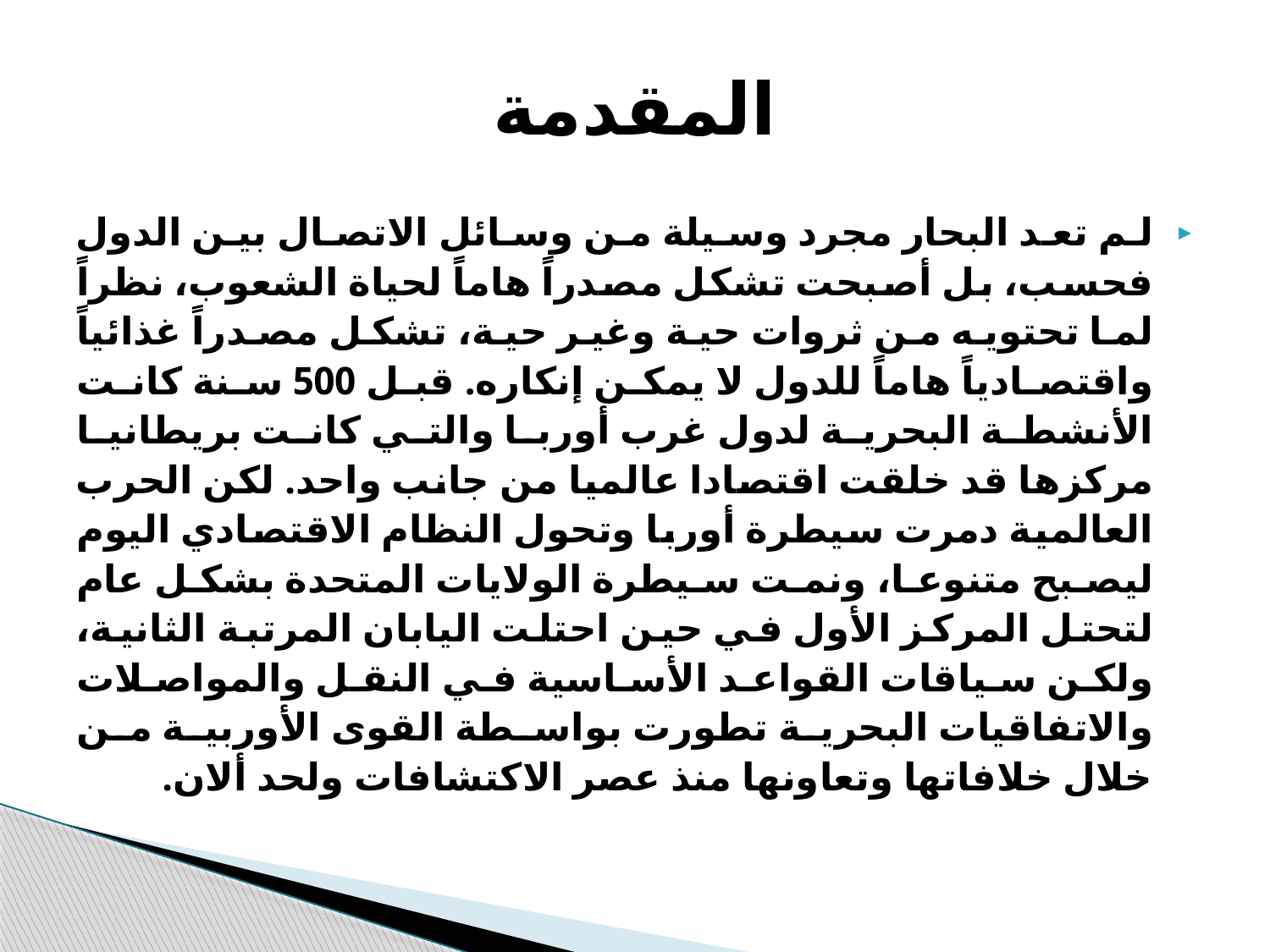

# المقدمة
لم تعد البحار مجرد وسيلة من وسائل الاتصال بين الدول فحسب، بل أصبحت تشكل مصدراً هاماً لحياة الشعوب، نظراً لما تحتويه من ثروات حية وغير حية، تشكل مصدراً غذائياً واقتصادياً هاماً للدول لا يمكن إنكاره. قبل 500 سنة كانت الأنشطة البحرية لدول غرب أوربا والتي كانت بريطانيا مركزها قد خلقت اقتصادا عالميا من جانب واحد. لكن الحرب العالمية دمرت سيطرة أوربا وتحول النظام الاقتصادي اليوم ليصبح متنوعا، ونمت سيطرة الولايات المتحدة بشكل عام لتحتل المركز الأول في حين احتلت اليابان المرتبة الثانية، ولكن سياقات القواعد الأساسية في النقل والمواصلات والاتفاقيات البحرية تطورت بواسطة القوى الأوربية من خلال خلافاتها وتعاونها منذ عصر الاكتشافات ولحد ألان.